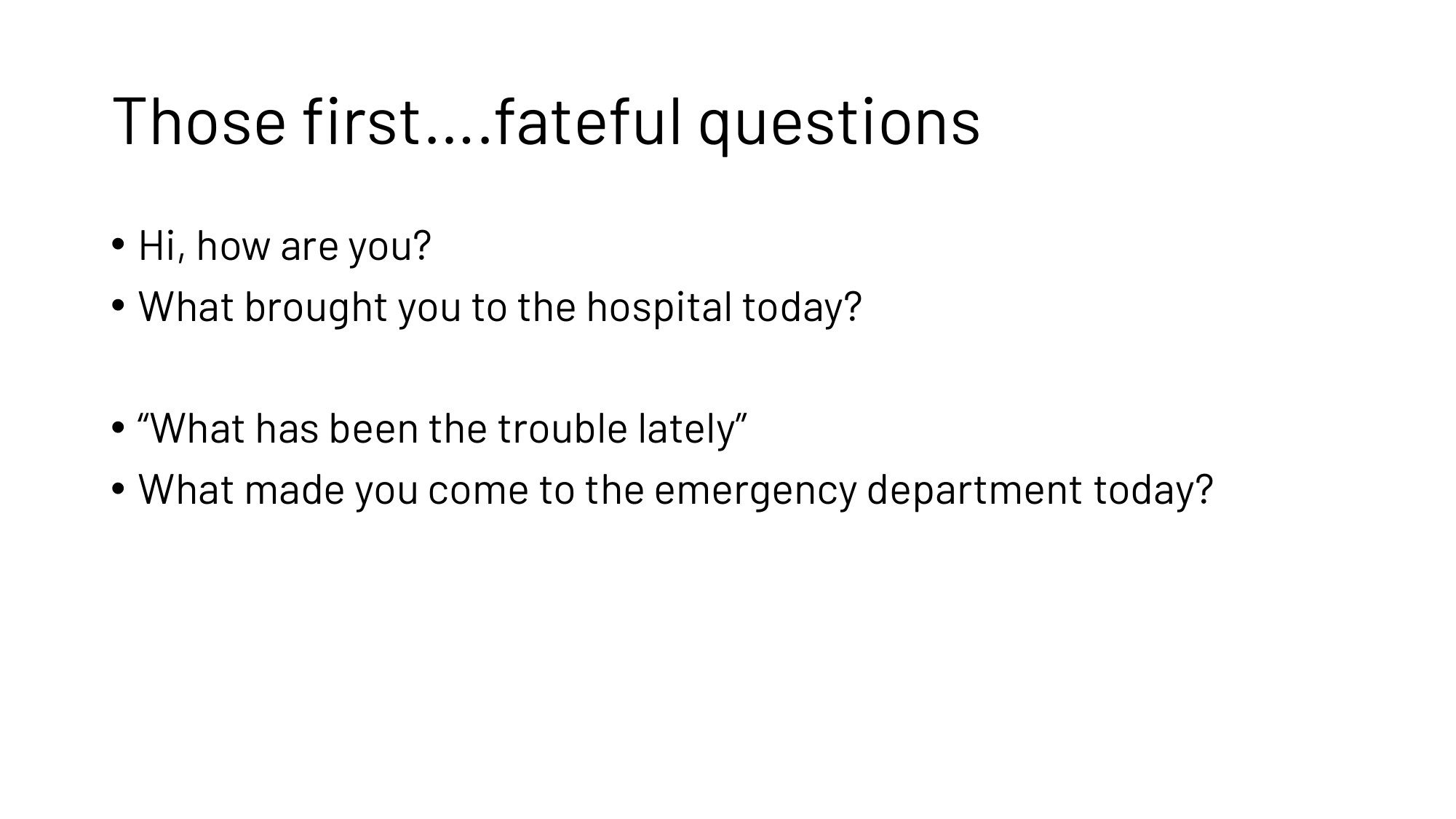

# Those first….fateful questions
Hi, how are you?
What brought you to the hospital today?

“What has been the trouble lately”
What made you come to the emergency department today?